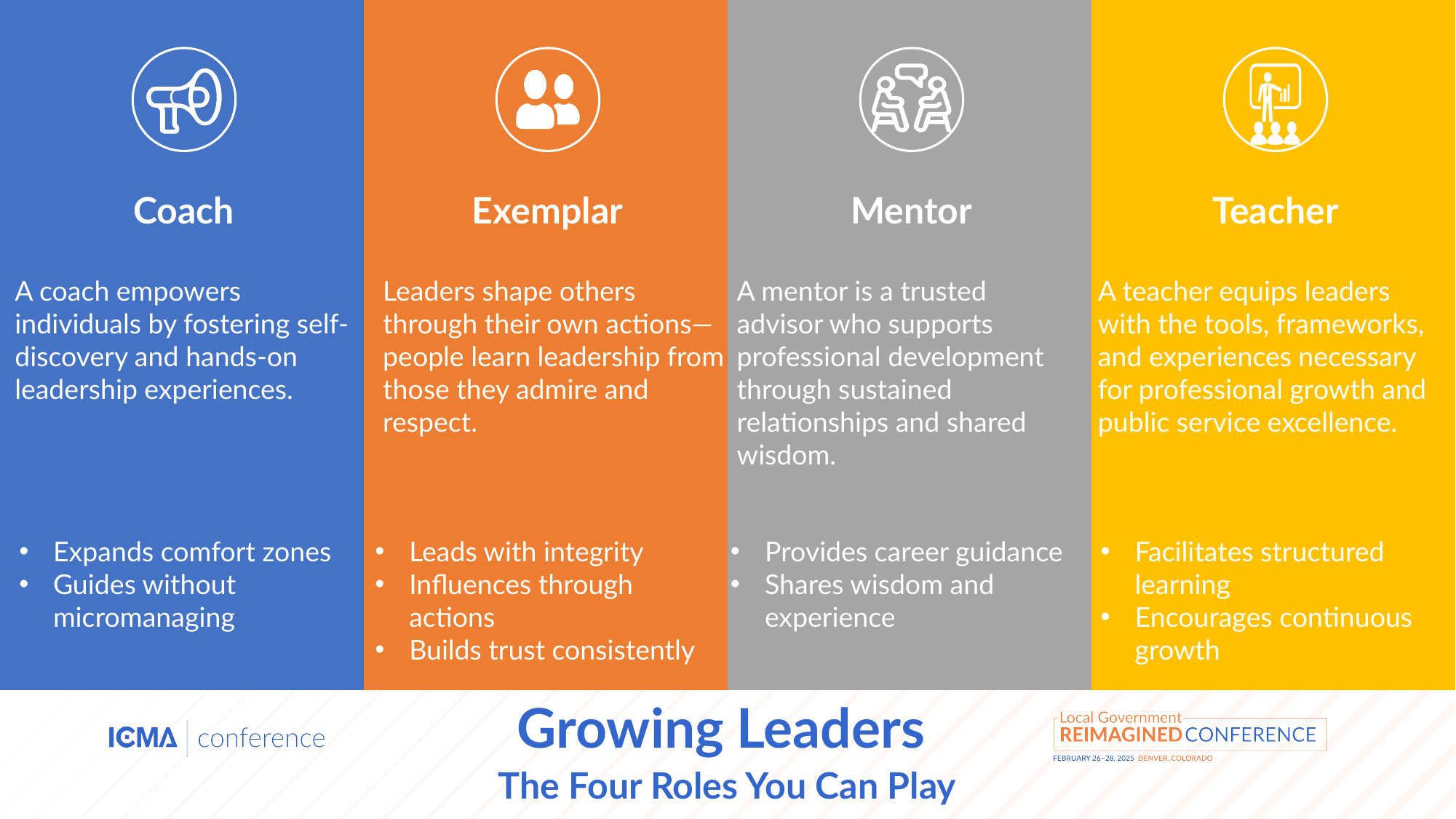

Coach
Exemplar
Mentor
Teacher
A coach empowers individuals by fostering self-discovery and hands-on leadership experiences.
Leaders shape others through their own actions—people learn leadership from those they admire and respect.
A mentor is a trusted advisor who supports professional development through sustained relationships and shared wisdom.
A teacher equips leaders with the tools, frameworks, and experiences necessary for professional growth and public service excellence.
Expands comfort zones
Guides without micromanaging
Leads with integrity
Influences through actions
Builds trust consistently
Provides career guidance
Shares wisdom and experience
Facilitates structured learning
Encourages continuous growth
# Growing Leaders The Four Roles You Can Play